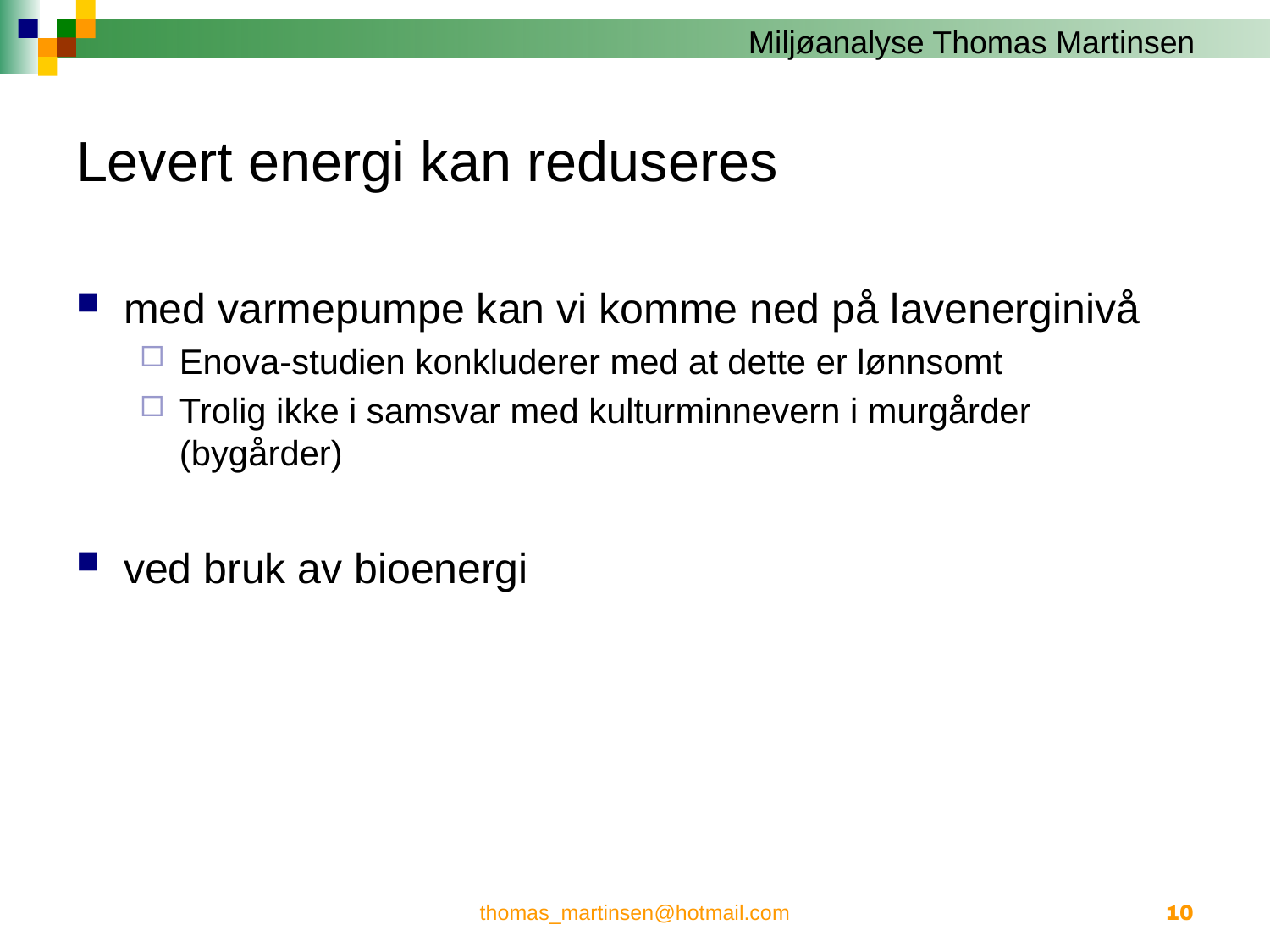

# Levert energi kan reduseres
med varmepumpe kan vi komme ned på lavenerginivå
Enova-studien konkluderer med at dette er lønnsomt
Trolig ikke i samsvar med kulturminnevern i murgårder (bygårder)

ved bruk av bioenergi

thomas_martinsen@hotmail.com
10